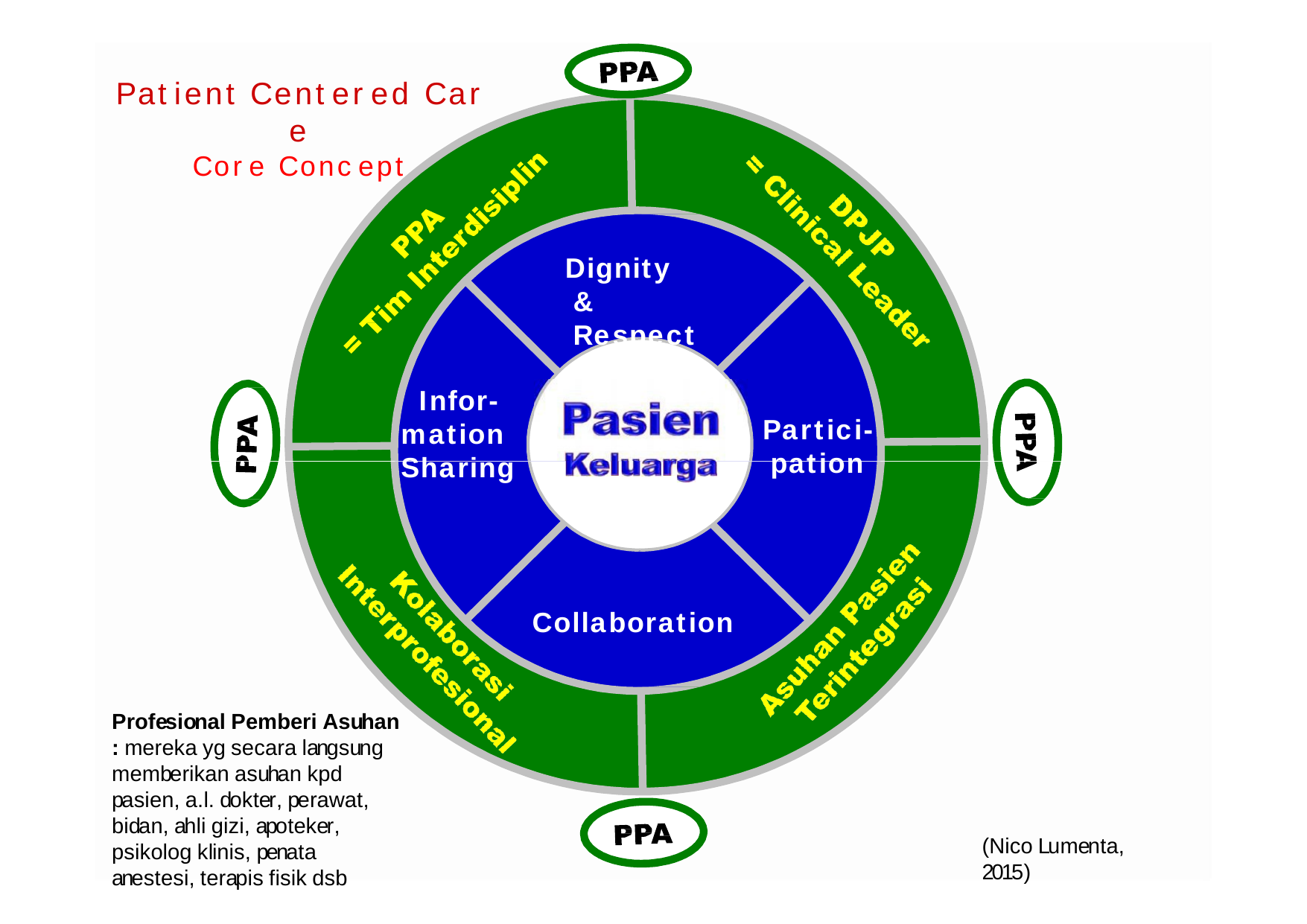

Pat ient  Cent er ed  Car e
Cor e  Conc ept

Dignity  & Respect

Infor- mation Sharing

Partici- pation

Collaboration
Profesional Pemberi Asuhan : mereka yg secara langsung memberikan asuhan kpd pasien, a.l. dokter, perawat, bidan, ahli gizi, apoteker, psikolog klinis, penata anestesi, terapis fisik dsb

(Nico Lumenta, 2015)